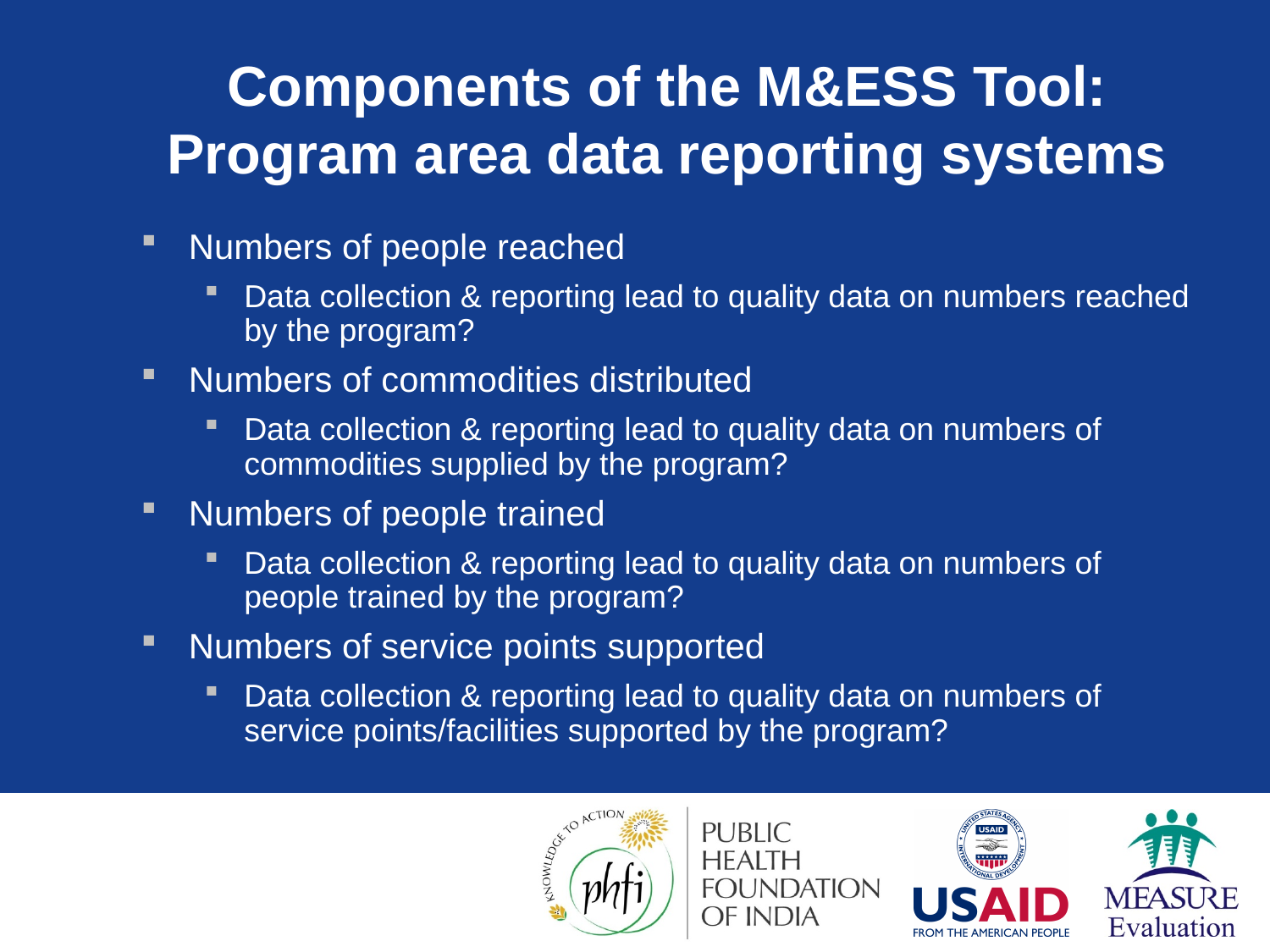

# Components of the M&ESS Tool: Program area data reporting systems
Numbers of people reached
Data collection & reporting lead to quality data on numbers reached by the program?
Numbers of commodities distributed
Data collection & reporting lead to quality data on numbers of commodities supplied by the program?
Numbers of people trained
Data collection & reporting lead to quality data on numbers of people trained by the program?
Numbers of service points supported
Data collection & reporting lead to quality data on numbers of service points/facilities supported by the program?